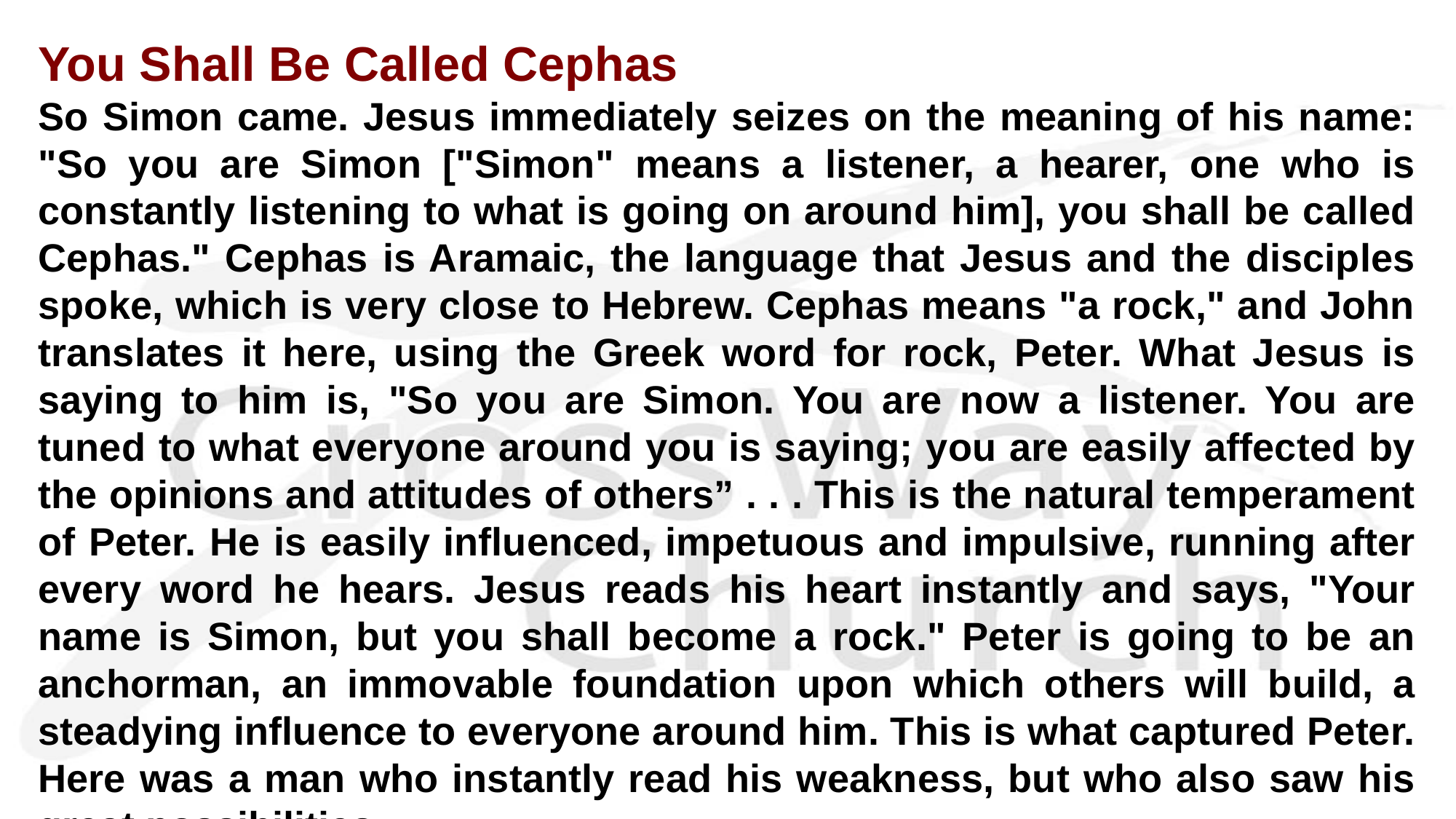

You Shall Be Called Cephas
So Simon came. Jesus immediately seizes on the meaning of his name: "So you are Simon ["Simon" means a listener, a hearer, one who is constantly listening to what is going on around him], you shall be called Cephas." Cephas is Aramaic, the language that Jesus and the disciples spoke, which is very close to Hebrew. Cephas means "a rock," and John translates it here, using the Greek word for rock, Peter. What Jesus is saying to him is, "So you are Simon. You are now a listener. You are tuned to what everyone around you is saying; you are easily affected by the opinions and attitudes of others” . . . This is the natural temperament of Peter. He is easily influenced, impetuous and impulsive, running after every word he hears. Jesus reads his heart instantly and says, "Your name is Simon, but you shall become a rock." Peter is going to be an anchorman, an immovable foundation upon which others will build, a steadying influence to everyone around him. This is what captured Peter. Here was a man who instantly read his weakness, but who also saw his great possibilities.
— Ray Stedman